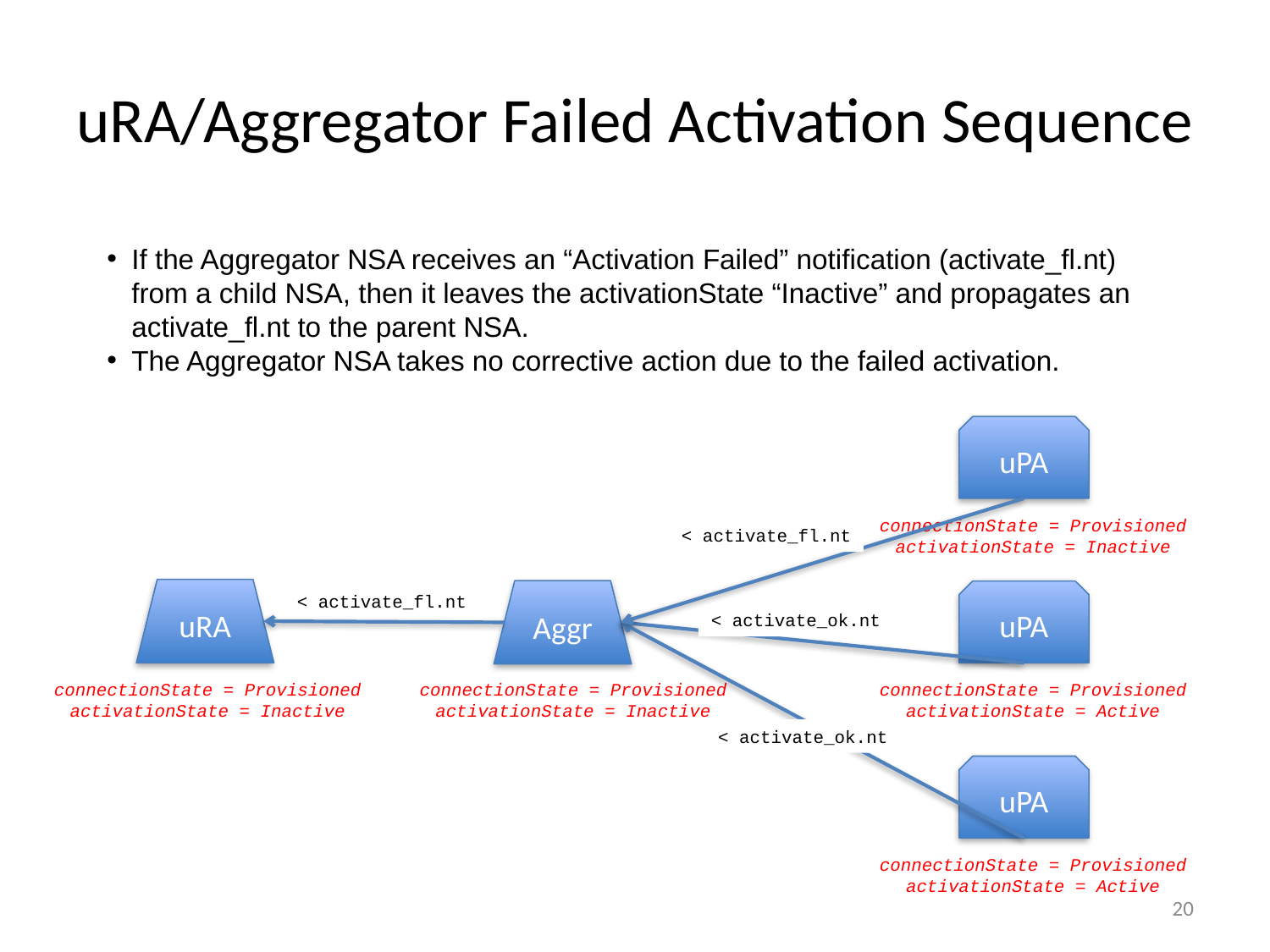

# uRA/Aggregator Failed Activation Sequence
If the Aggregator NSA receives an “Activation Failed” notification (activate_fl.nt) from a child NSA, then it leaves the activationState “Inactive” and propagates an activate_fl.nt to the parent NSA.
The Aggregator NSA takes no corrective action due to the failed activation.
uPA
connectionState = Provisioned
activationState = Inactive
< activate_fl.nt
uRA
Aggr
uPA
< activate_fl.nt
< activate_ok.nt
connectionState = Provisioned
activationState = Inactive
connectionState = Provisioned
activationState = Inactive
connectionState = Provisioned
activationState = Active
< activate_ok.nt
uPA
connectionState = Provisioned
activationState = Active
20